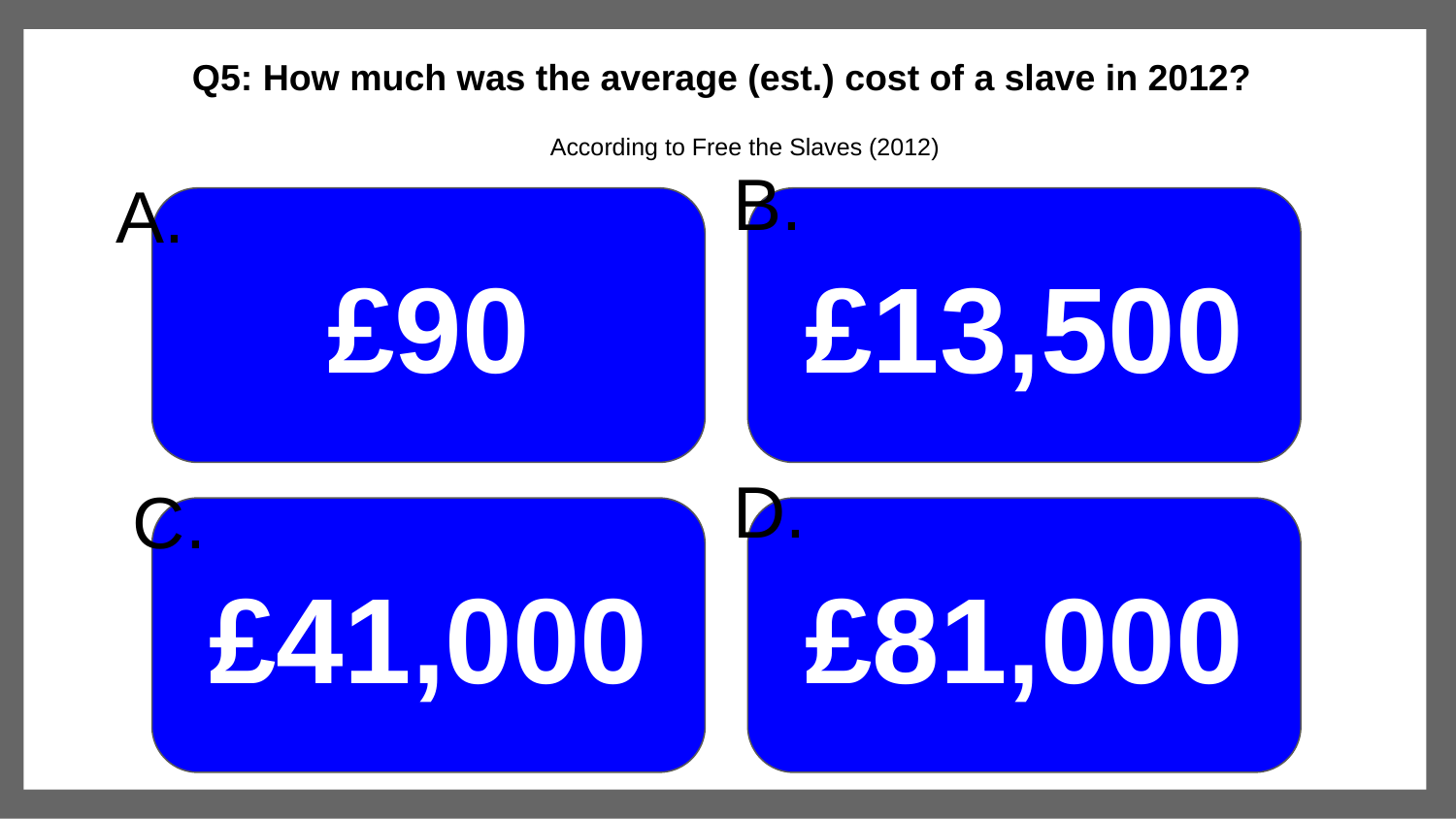

Q5: How much was the average (est.) cost of a slave in 2012?
According to Free the Slaves (2012)
#
B.
A.
£90
£13,500

D.
C.
£41,000
£81,000